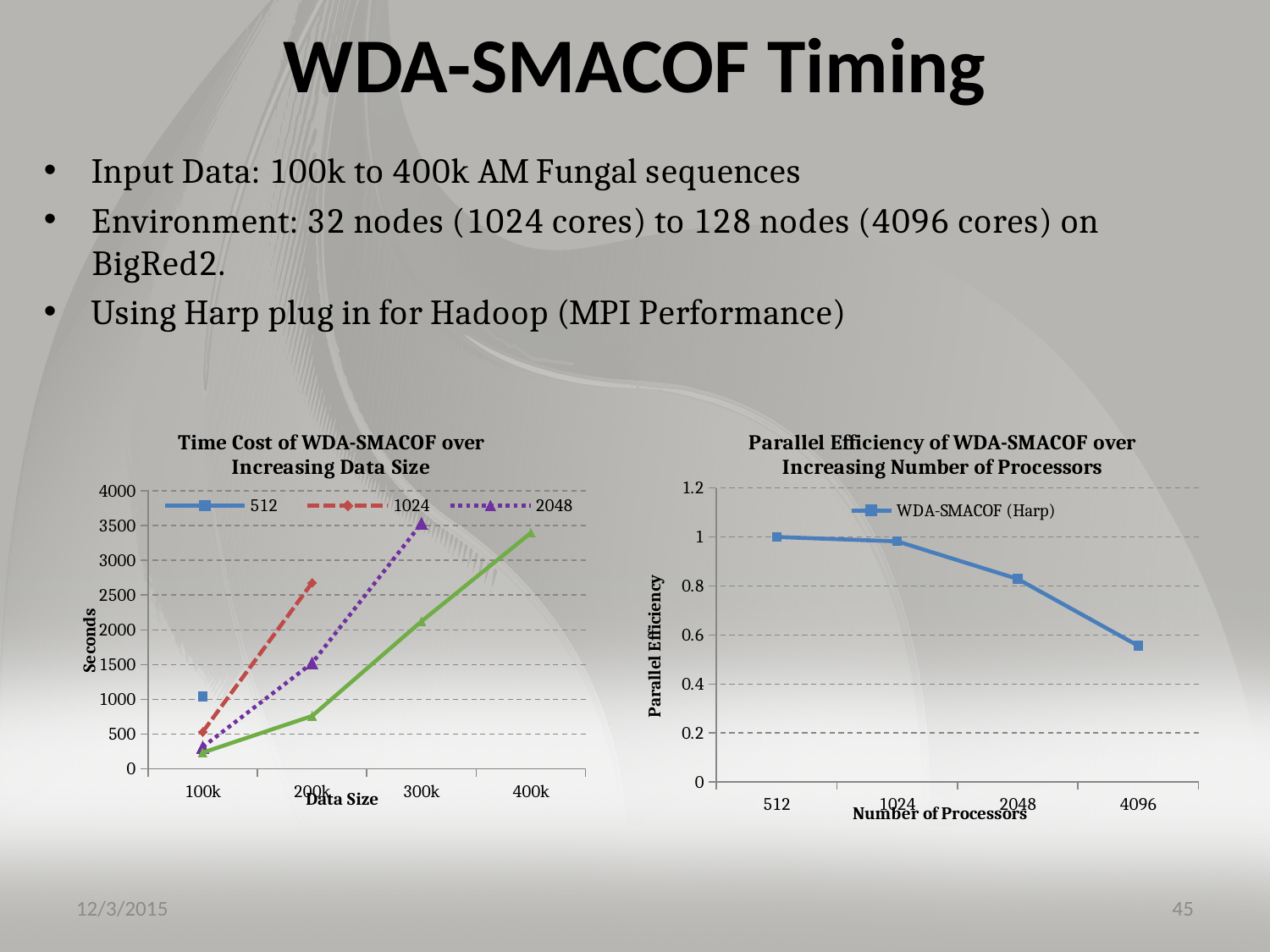

# WDA-SMACOF Timing
Input Data: 100k to 400k AM Fungal sequences
Environment: 32 nodes (1024 cores) to 128 nodes (4096 cores) on BigRed2.
Using Harp plug in for Hadoop (MPI Performance)

### Chart: Time Cost of WDA-SMACOF over Increasing Data Size

| Category | 512 | 1024 | 2048 | 4096 |
|---|---|---|---|---|
| 100k | 1043.120285714286 | 531.1038571428574 | 314.6558571428572 | 234.4994285714286 |
| 200k | None | 2676.65242857143 | 1521.797285714286 | 761.9970000000001 |
| 300k | None | None | 3529.110285714285 | 2121.115714285714 |
| 400k | None | None | None | 3392.379428571428 |

### Chart: Parallel Efficiency of WDA-SMACOF over Increasing Number of Processors

| Category | WDA-SMACOF (Harp) |
|---|---|
| 512 | 1.0 |
| 1024 | 0.982030418048447 |
| 2048 | 0.828778697452228 |
| 4096 | 0.556035622383485 |
12/3/2015
45